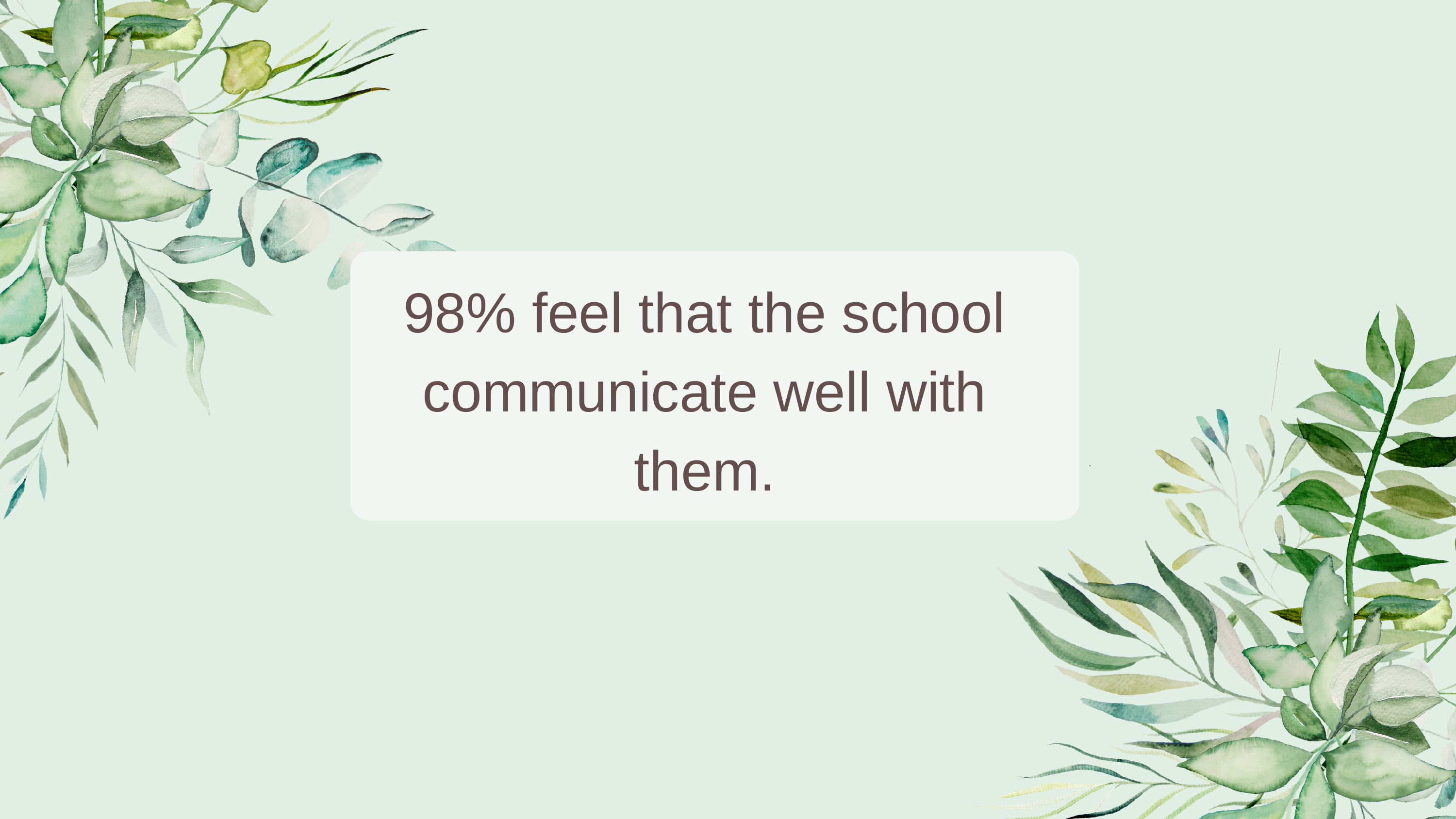

98% feel that the school communicate well with them.